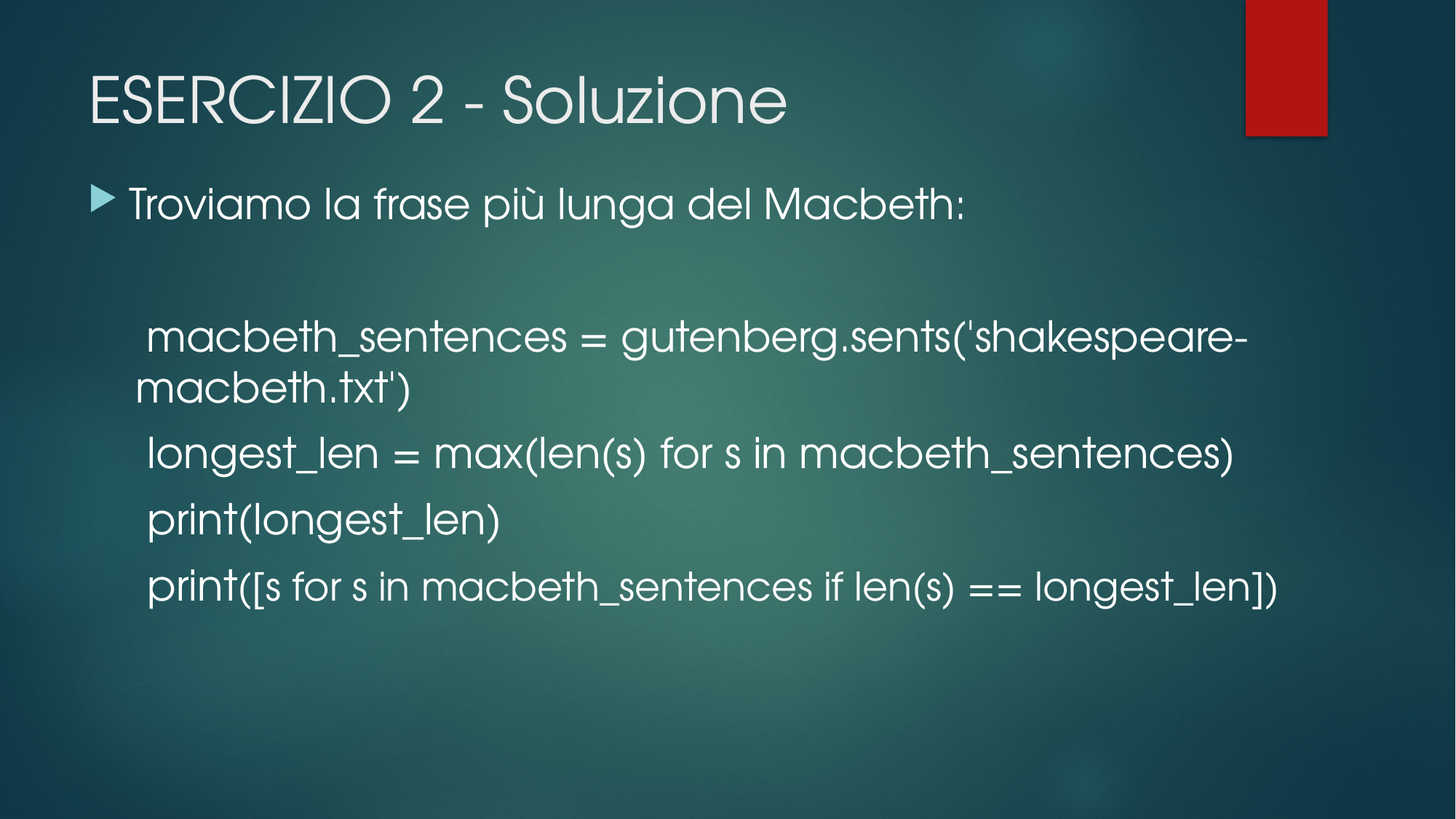

# ESERCIZIO 2 - Soluzione
Troviamo la frase più lunga del Macbeth:

 macbeth_sentences = gutenberg.sents('shakespeare-macbeth.txt')
 longest_len = max(len(s) for s in macbeth_sentences)
 print(longest_len)
 print([s for s in macbeth_sentences if len(s) == longest_len])